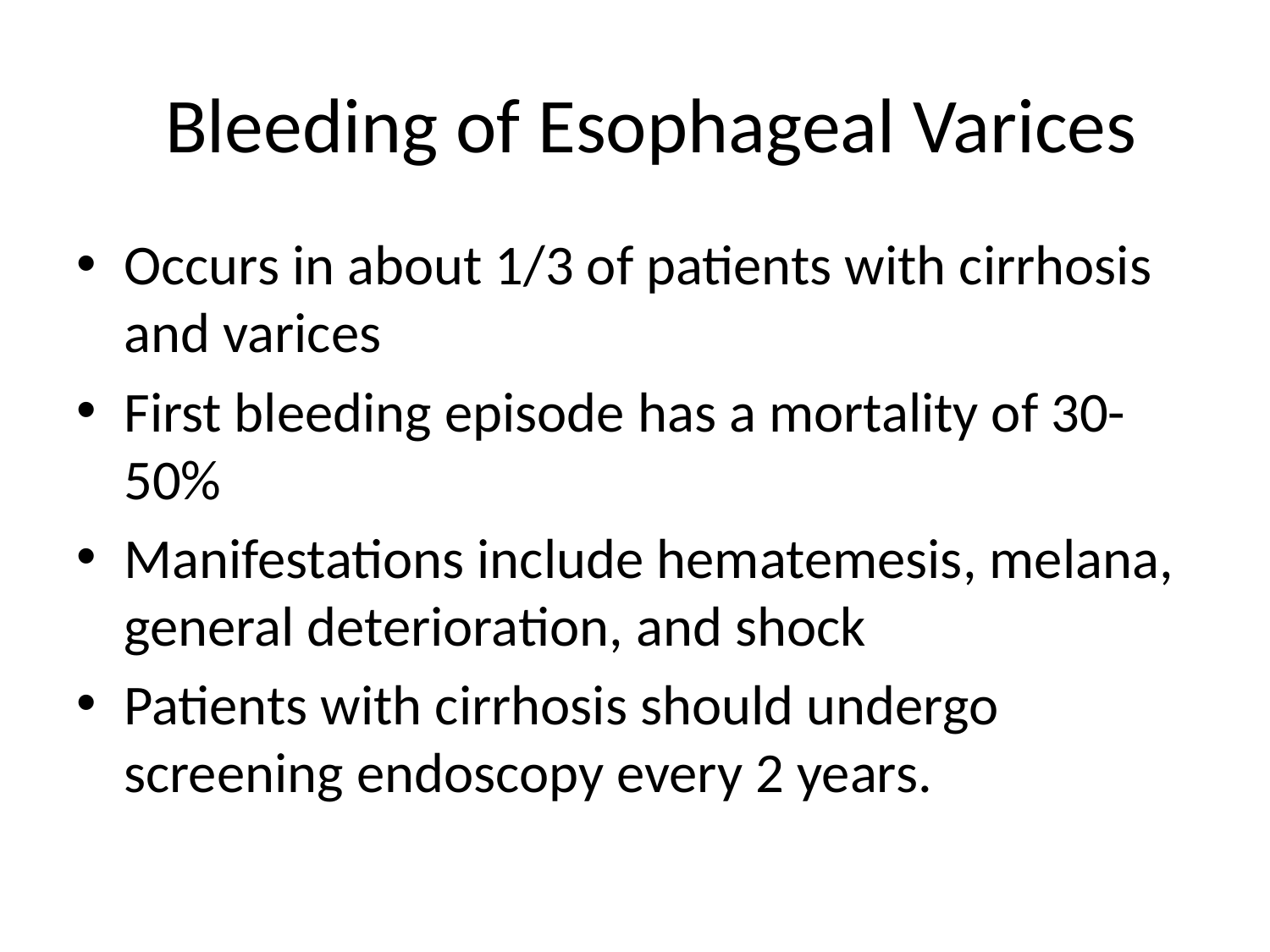

# Bleeding of Esophageal Varices
Occurs in about 1/3 of patients with cirrhosis and varices
First bleeding episode has a mortality of 30-50%
Manifestations include hematemesis, melana, general deterioration, and shock
Patients with cirrhosis should undergo screening endoscopy every 2 years.